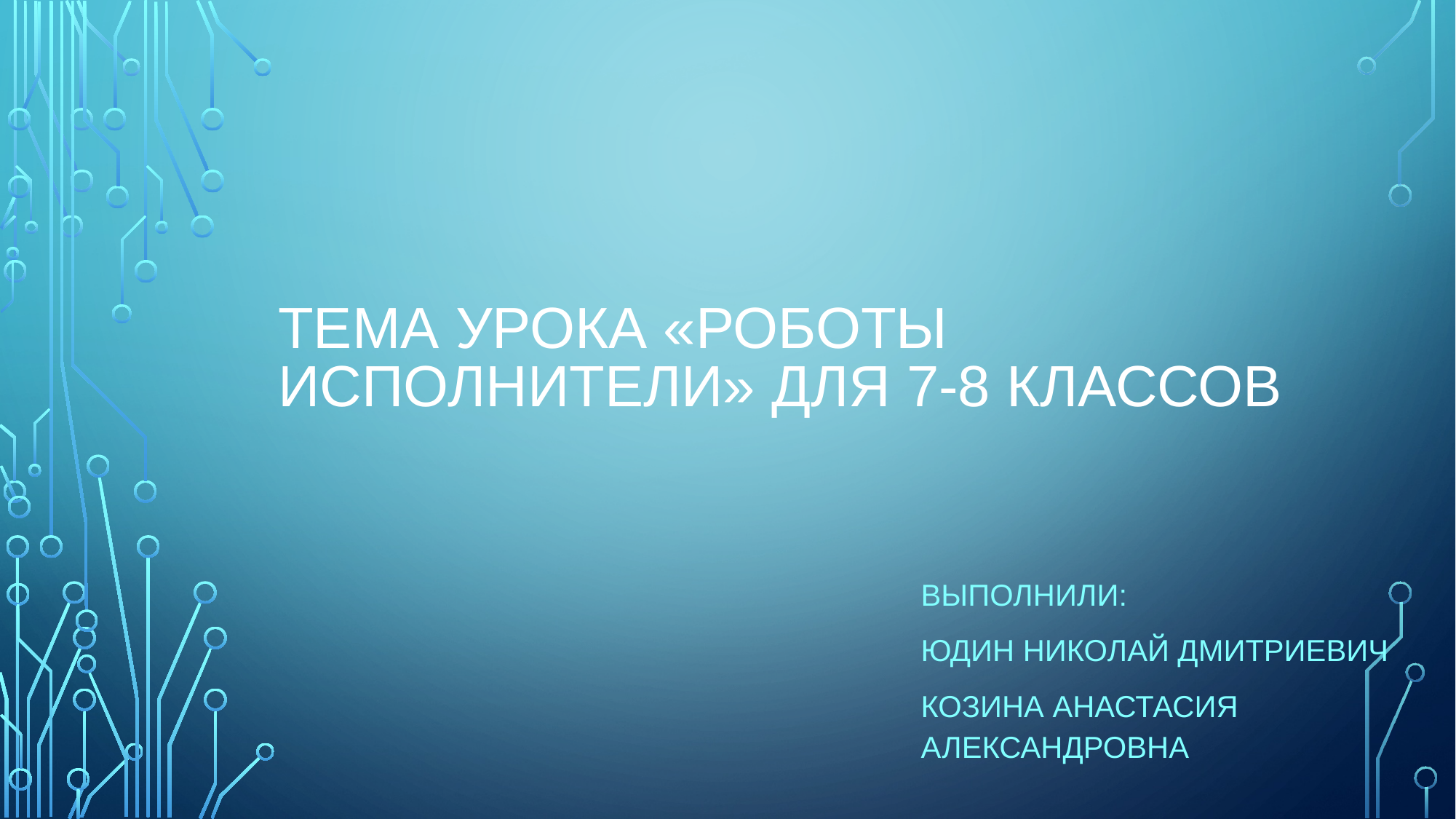

Тема урока «РоботЫ ИСПОЛНИТЕЛИ» ДЛЯ 7-8 КЛАССОВ
Выполнили:
Юдин Николай Дмитриевич
Козина АНАСТАСИЯ АЛЕКСАНДРОВНА